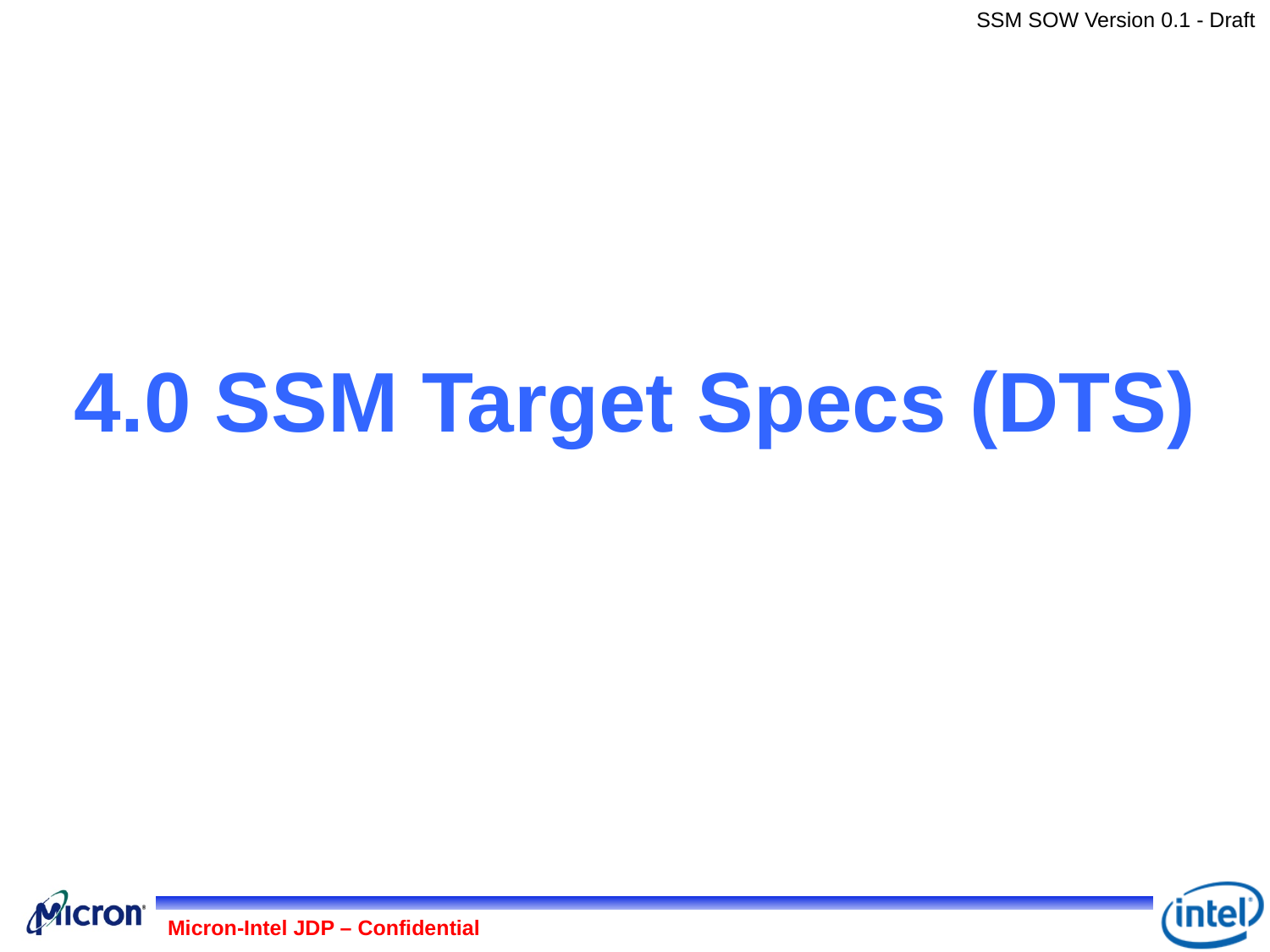

# 4.0 SSM Target Specs (DTS)
Micron-Intel JDP – Confidential